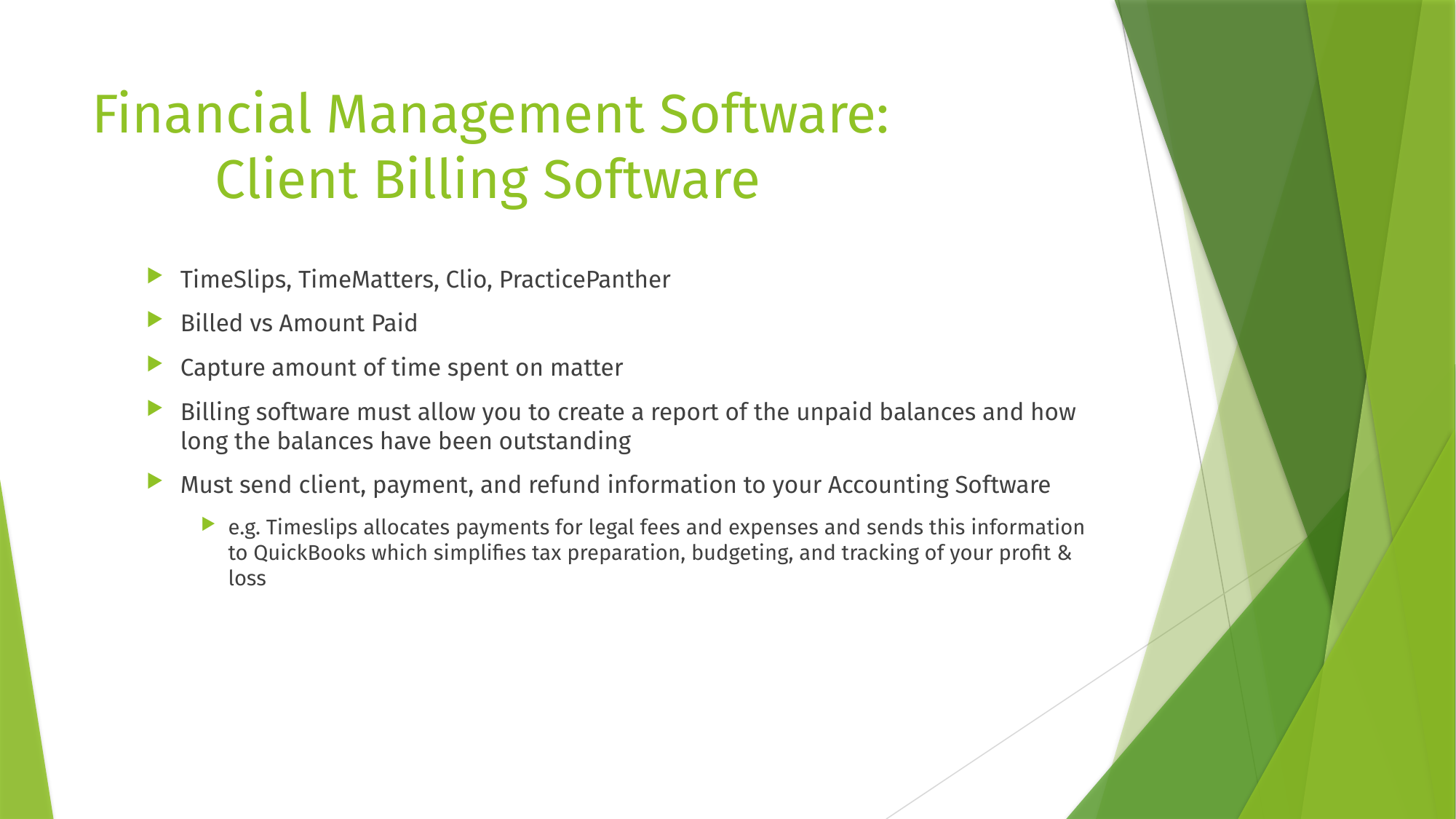

# Financial Management Software: Client Billing Software
TimeSlips, TimeMatters, Clio, PracticePanther
Billed vs Amount Paid
Capture amount of time spent on matter
Billing software must allow you to create a report of the unpaid balances and how long the balances have been outstanding
Must send client, payment, and refund information to your Accounting Software
e.g. Timeslips allocates payments for legal fees and expenses and sends this information to QuickBooks which simplifies tax preparation, budgeting, and tracking of your profit & loss